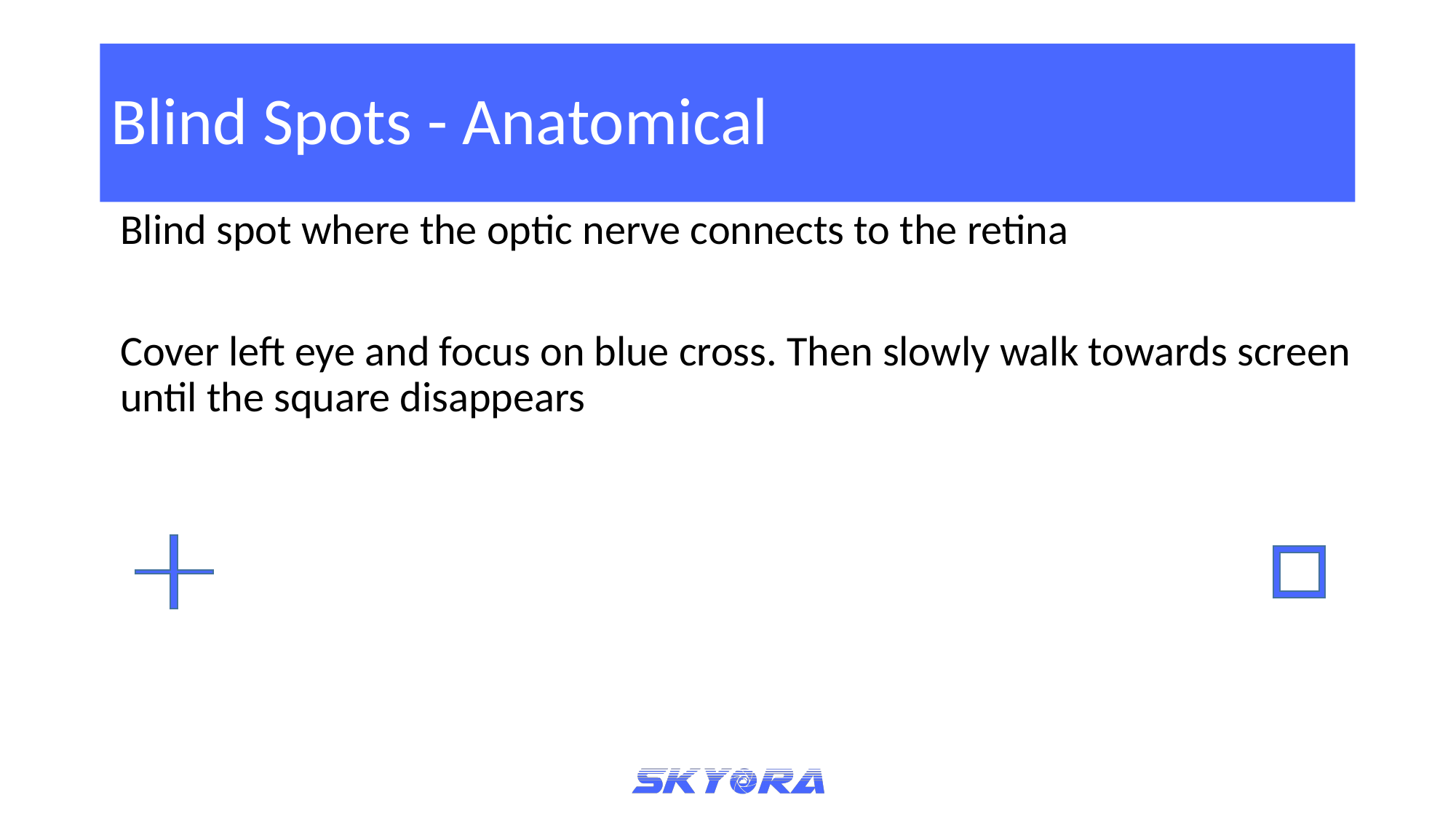

# Blind Spots - Anatomical
Blind spot where the optic nerve connects to the retina

Cover left eye and focus on blue cross. Then slowly walk towards screen until the square disappears